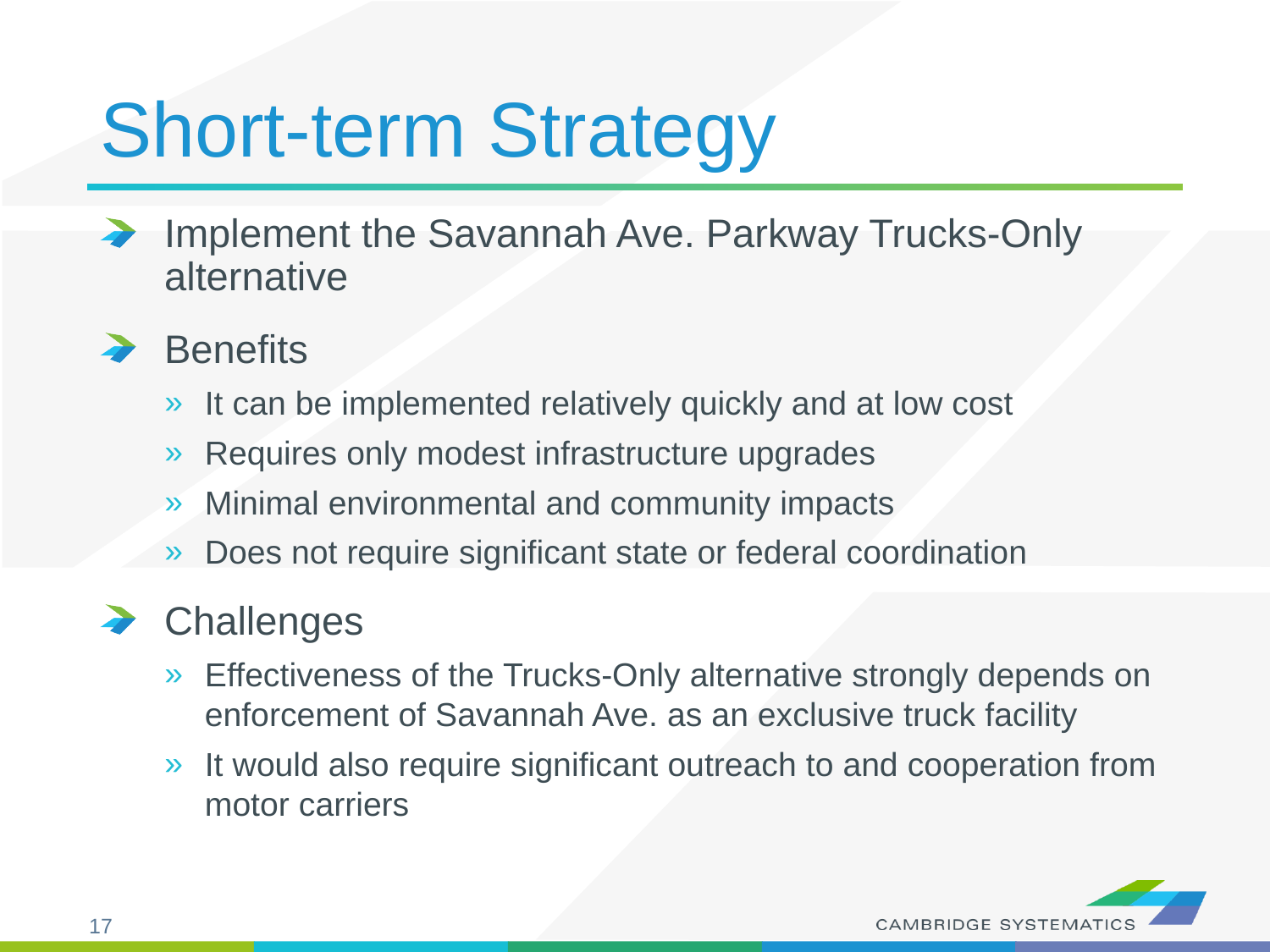

# Short-term Strategy
Implement the Savannah Ave. Parkway Trucks-Only alternative
Benefits
It can be implemented relatively quickly and at low cost
Requires only modest infrastructure upgrades
Minimal environmental and community impacts
Does not require significant state or federal coordination
Challenges
Effectiveness of the Trucks-Only alternative strongly depends on enforcement of Savannah Ave. as an exclusive truck facility
It would also require significant outreach to and cooperation from motor carriers